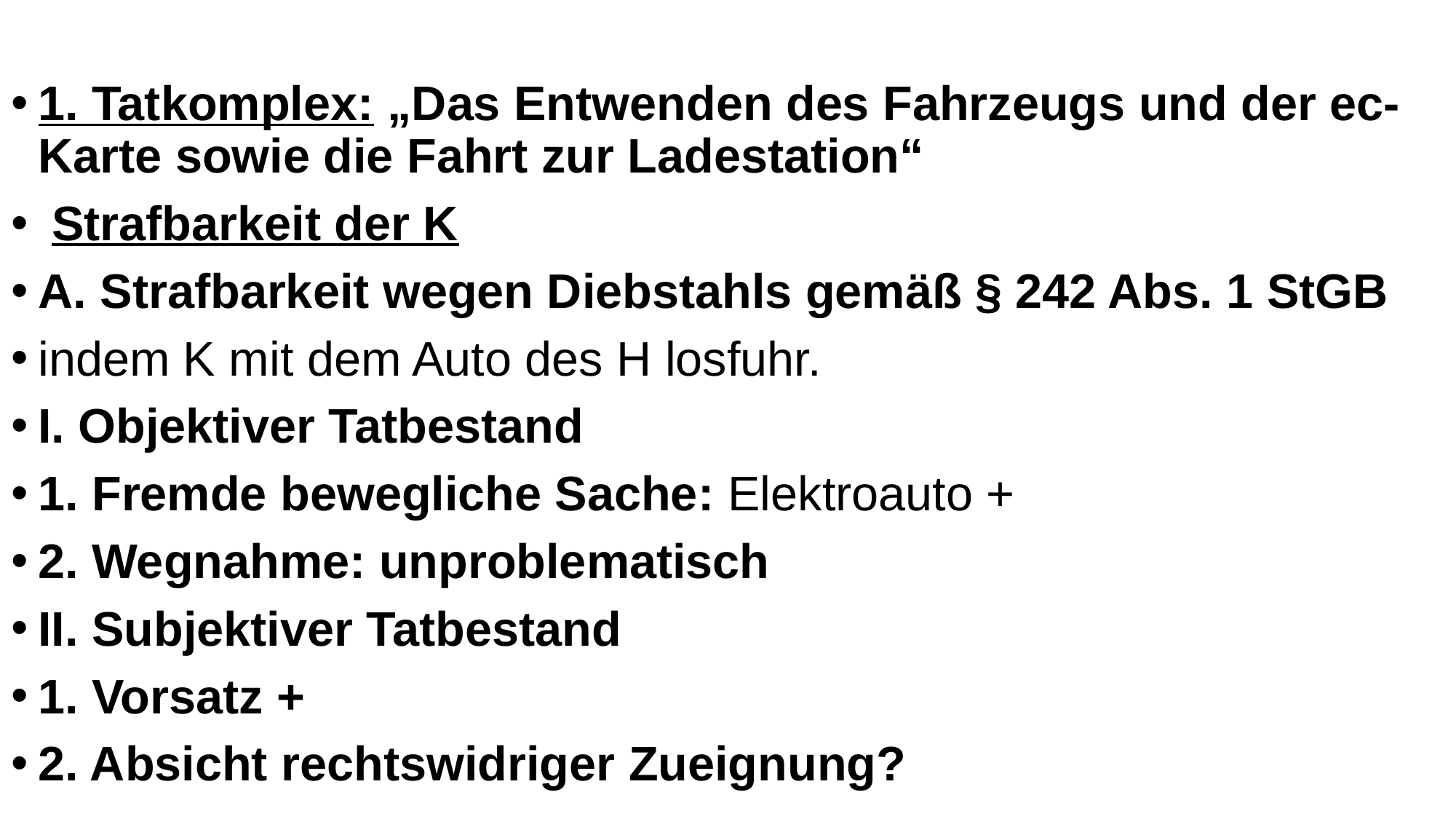

1. Tatkomplex: „Das Entwenden des Fahrzeugs und der ec-Karte sowie die Fahrt zur Ladestation“
 Strafbarkeit der K
A. Strafbarkeit wegen Diebstahls gemäß § 242 Abs. 1 StGB
indem K mit dem Auto des H losfuhr.
I. Objektiver Tatbestand
1. Fremde bewegliche Sache: Elektroauto +
2. Wegnahme: unproblematisch
II. Subjektiver Tatbestand
1. Vorsatz +
2. Absicht rechtswidriger Zueignung?